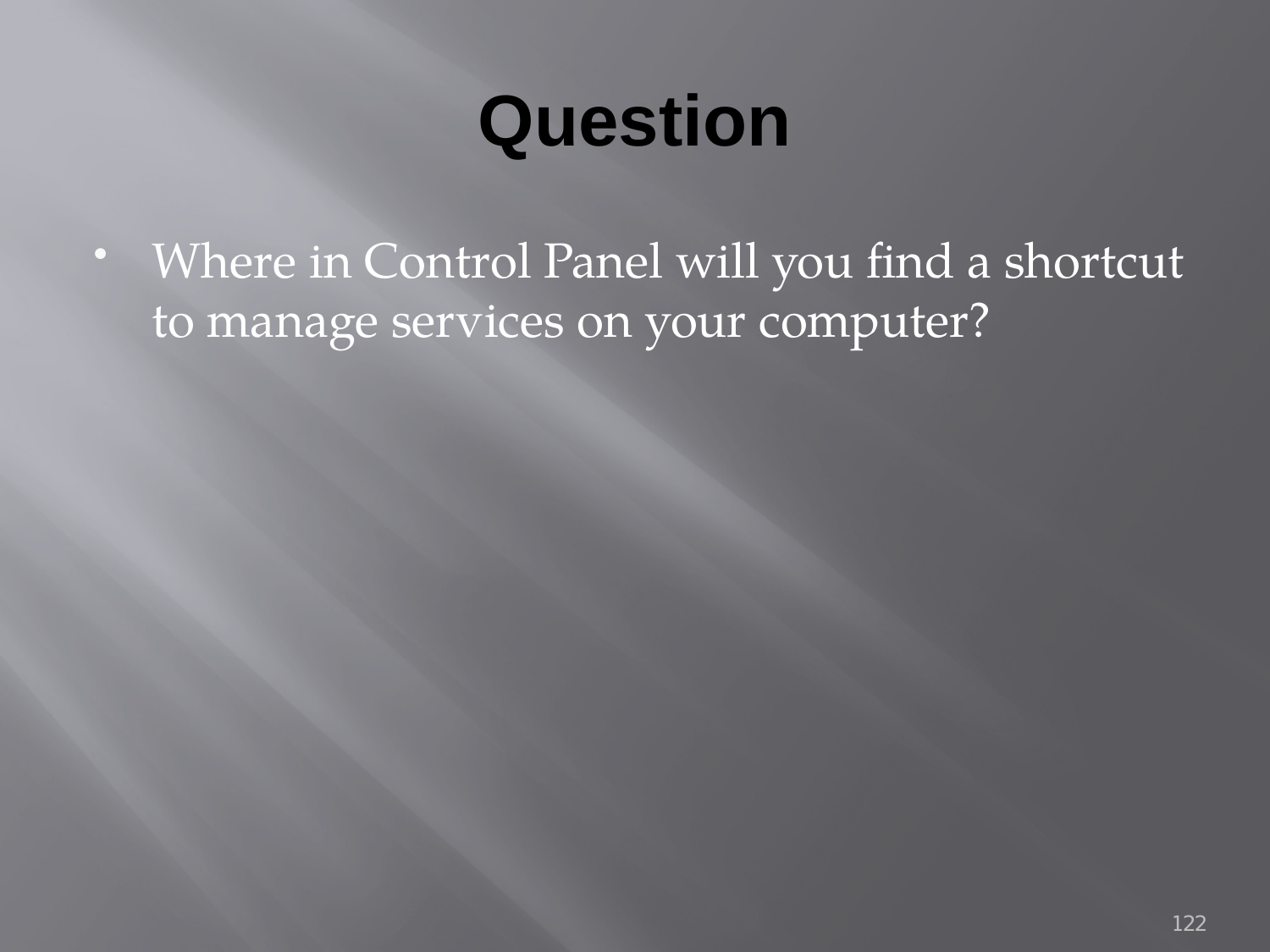

# Question
Where in Control Panel will you find a shortcut to manage services on your computer?
122